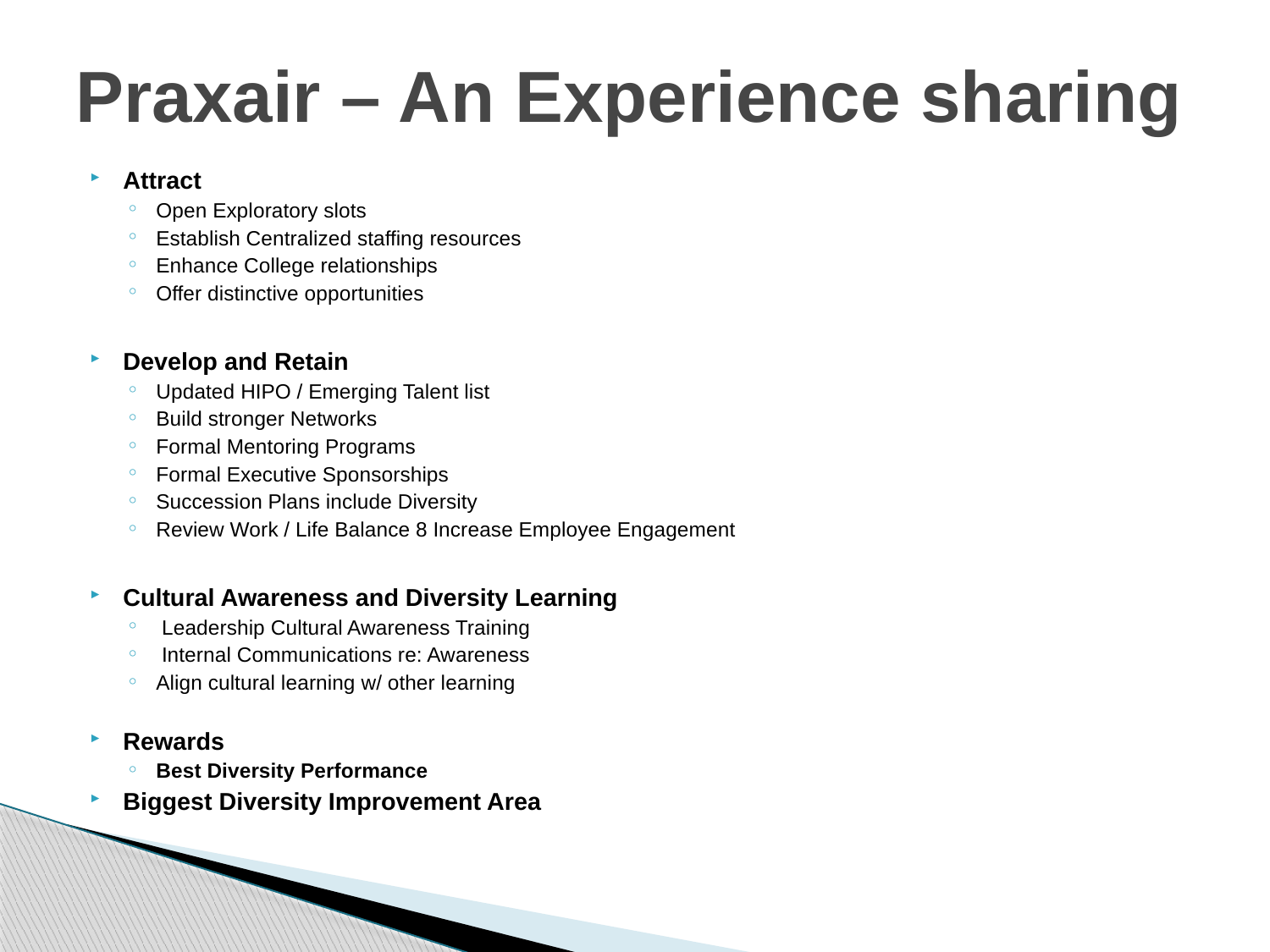

# Praxair – An Experience sharing
Attract
Open Exploratory slots
Establish Centralized staffing resources
Enhance College relationships
Offer distinctive opportunities

Develop and Retain
Updated HIPO / Emerging Talent list
Build stronger Networks
Formal Mentoring Programs
Formal Executive Sponsorships
Succession Plans include Diversity
Review Work / Life Balance 8 Increase Employee Engagement

Cultural Awareness and Diversity Learning
 Leadership Cultural Awareness Training
 Internal Communications re: Awareness
Align cultural learning w/ other learning

Rewards
Best Diversity Performance
Biggest Diversity Improvement Area